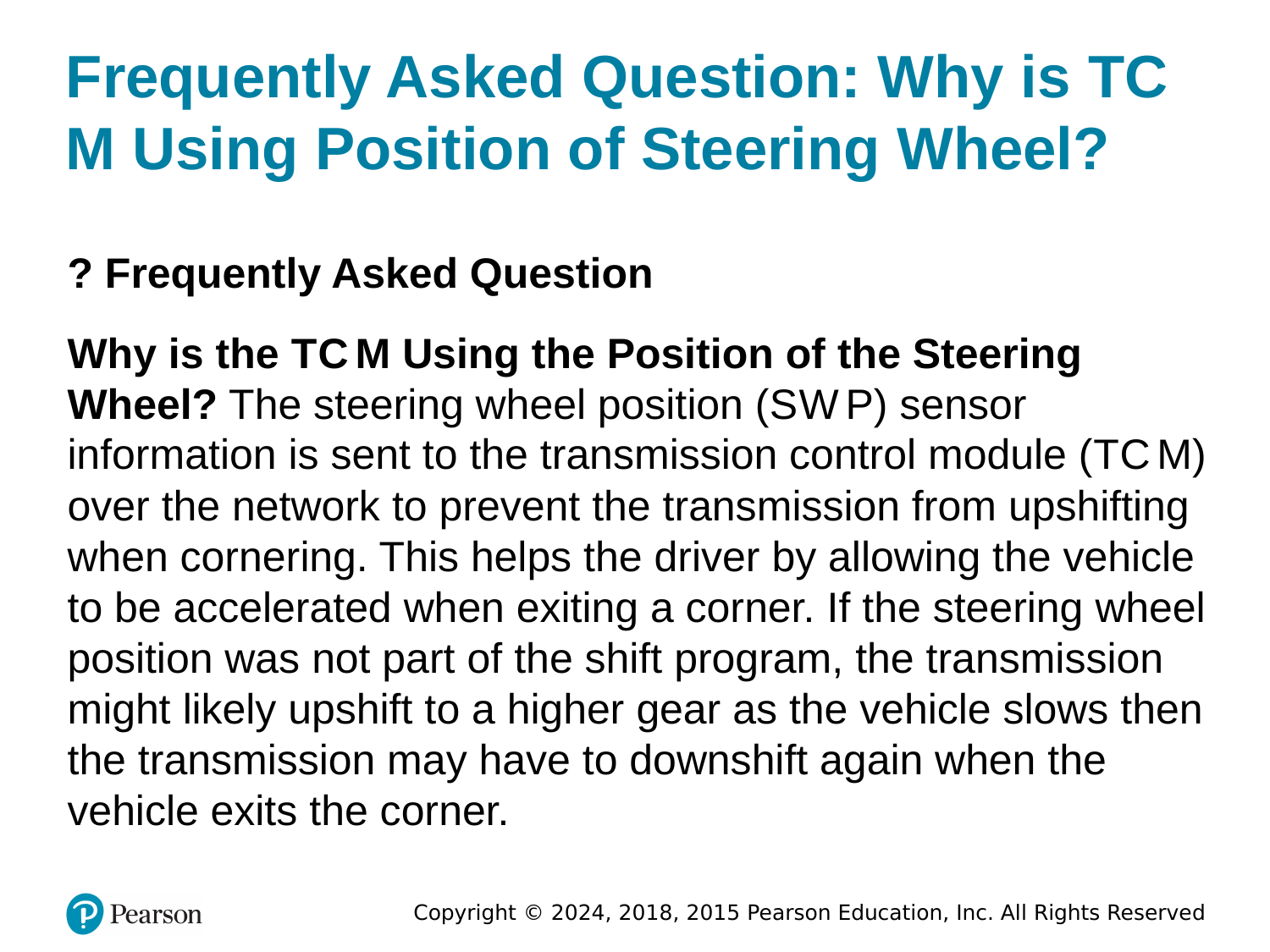

# Frequently Asked Question: Why is T C M Using Position of Steering Wheel?
? Frequently Asked Question
Why is the T C M Using the Position of the Steering Wheel? The steering wheel position (S W P) sensor information is sent to the transmission control module (T C M) over the network to prevent the transmission from upshifting when cornering. This helps the driver by allowing the vehicle to be accelerated when exiting a corner. If the steering wheel position was not part of the shift program, the transmission might likely upshift to a higher gear as the vehicle slows then the transmission may have to downshift again when the vehicle exits the corner.